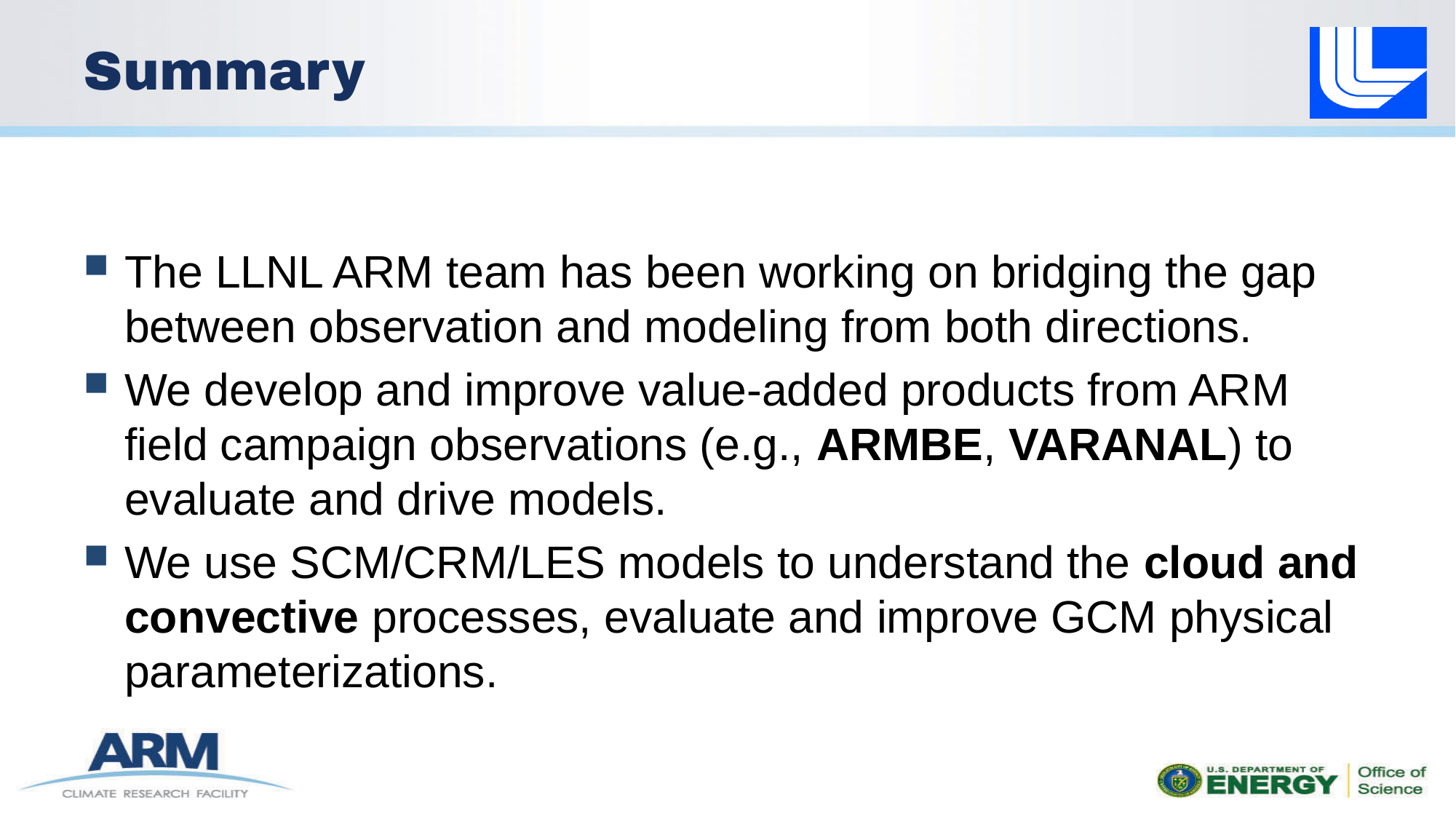

# Summary
The LLNL ARM team has been working on bridging the gap between observation and modeling from both directions.
We develop and improve value-added products from ARM field campaign observations (e.g., ARMBE, VARANAL) to evaluate and drive models.
We use SCM/CRM/LES models to understand the cloud and convective processes, evaluate and improve GCM physical parameterizations.